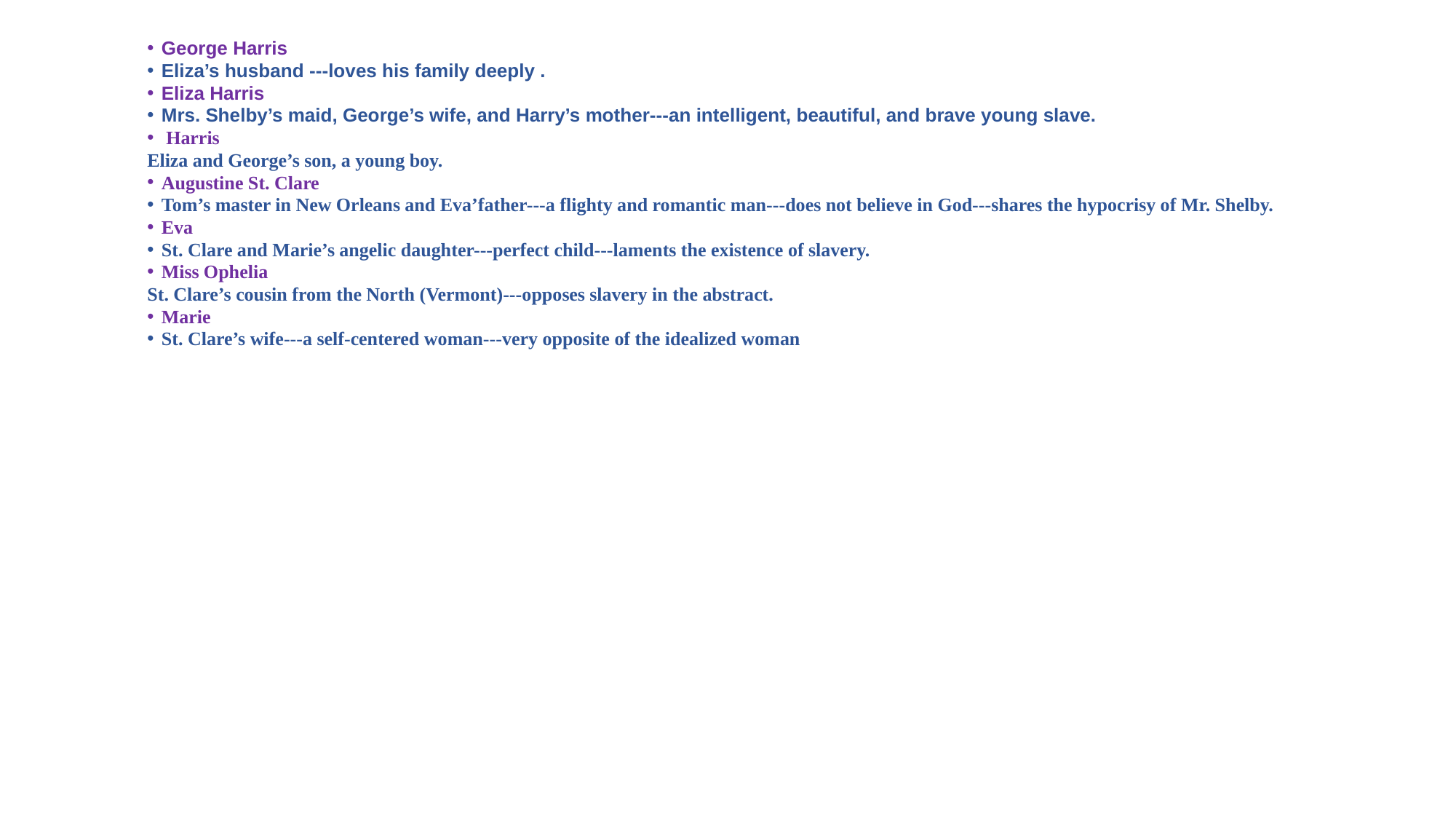

George Harris
Eliza’s husband ---loves his family deeply .
Eliza Harris
Mrs. Shelby’s maid, George’s wife, and Harry’s mother---an intelligent, beautiful, and brave young slave.
 Harris
Eliza and George’s son, a young boy.
Augustine St. Clare
Tom’s master in New Orleans and Eva’father---a flighty and romantic man---does not believe in God---shares the hypocrisy of Mr. Shelby.
Eva
St. Clare and Marie’s angelic daughter---perfect child---laments the existence of slavery.
Miss Ophelia
St. Clare’s cousin from the North (Vermont)---opposes slavery in the abstract.
Marie
St. Clare’s wife---a self-centered woman---very opposite of the idealized woman